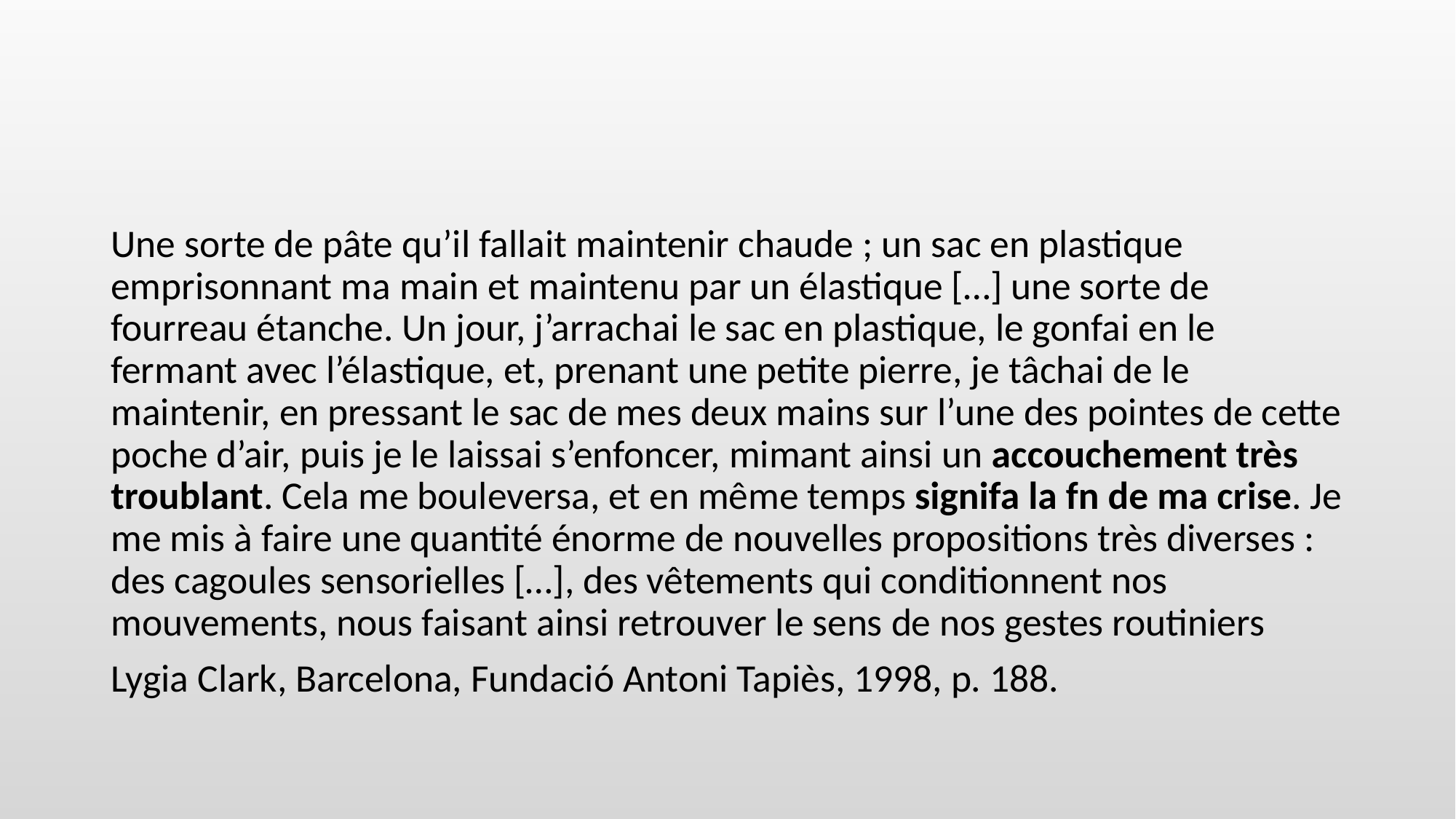

#
Une sorte de pâte qu’il fallait maintenir chaude ; un sac en plastique emprisonnant ma main et maintenu par un élastique […] une sorte de fourreau étanche. Un jour, j’arrachai le sac en plastique, le gonfai en le fermant avec l’élastique, et, prenant une petite pierre, je tâchai de le maintenir, en pressant le sac de mes deux mains sur l’une des pointes de cette poche d’air, puis je le laissai s’enfoncer, mimant ainsi un accouchement très troublant. Cela me bouleversa, et en même temps signifa la fn de ma crise. Je me mis à faire une quantité énorme de nouvelles propositions très diverses : des cagoules sensorielles […], des vêtements qui conditionnent nos mouvements, nous faisant ainsi retrouver le sens de nos gestes routiniers
Lygia Clark, Barcelona, Fundació Antoni Tapiès, 1998, p. 188.